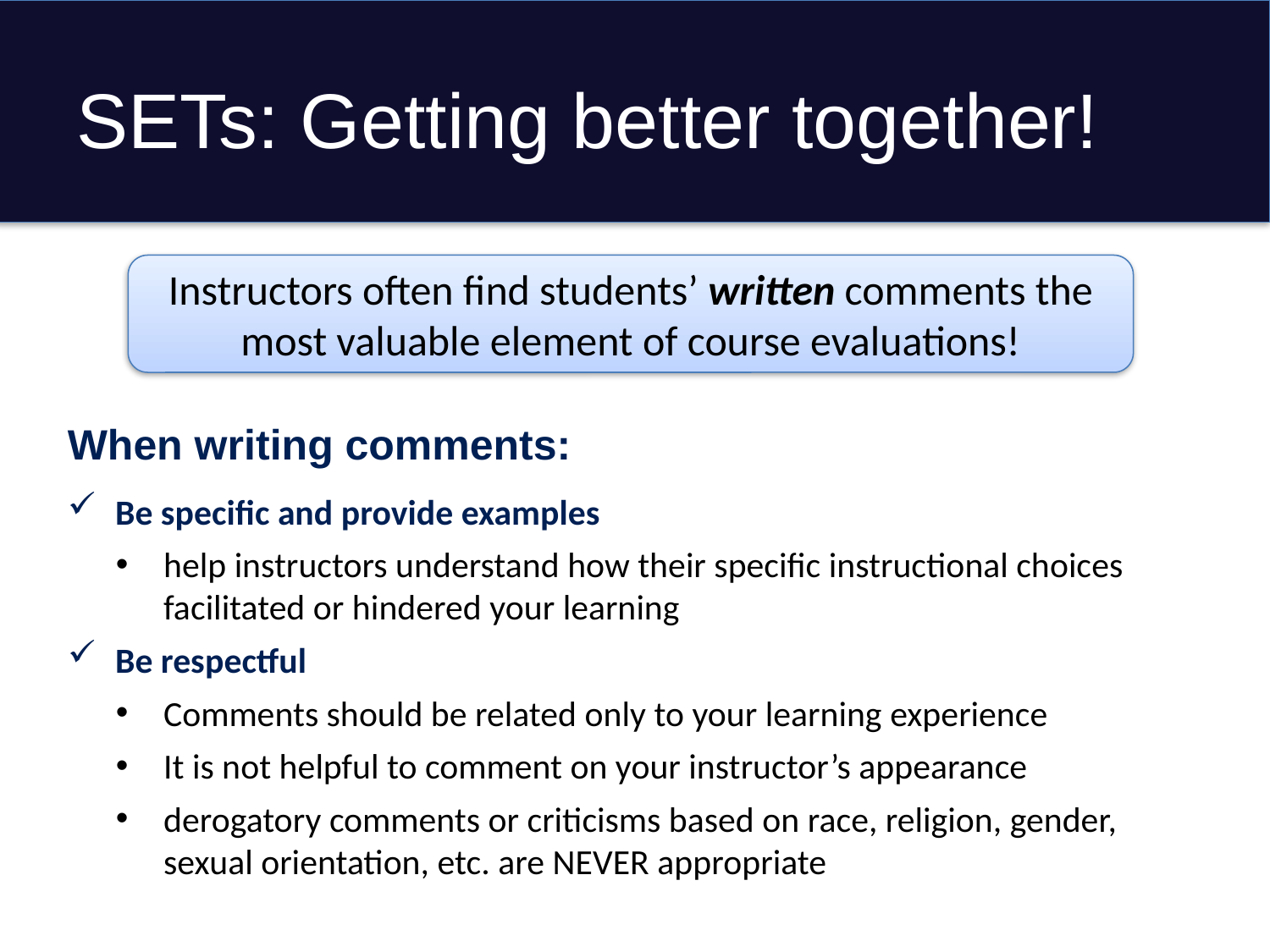

# SETs: Getting better together!
Instructors often find students’ written comments the most valuable element of course evaluations!
When writing comments:
Be specific and provide examples
help instructors understand how their specific instructional choices facilitated or hindered your learning
Be respectful
Comments should be related only to your learning experience
It is not helpful to comment on your instructor’s appearance
derogatory comments or criticisms based on race, religion, gender, sexual orientation, etc. are NEVER appropriate